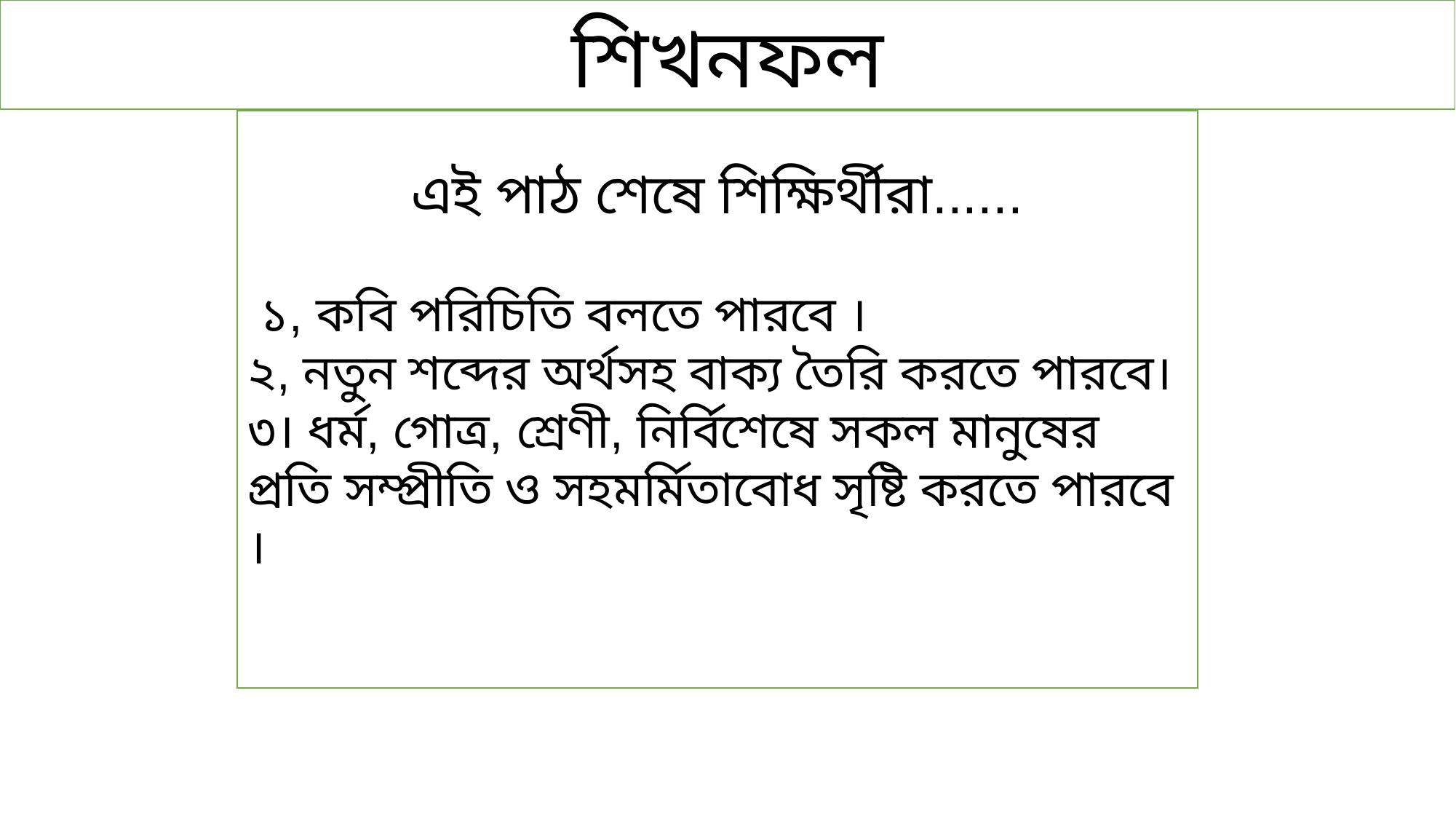

শিখনফল

এই পাঠ শেষে শিক্ষির্থীরা......

 ১, কবি পরিচিতি বলতে পারবে ।
২, নতুন শব্দের অর্থসহ বাক্য তৈরি করতে পারবে।
৩। ধর্ম, গোত্র, শ্রেণী, নির্বিশেষে সকল মানুষের প্রতি সম্প্রীতি ও সহমর্মিতাবোধ সৃষ্টি করতে পারবে ।